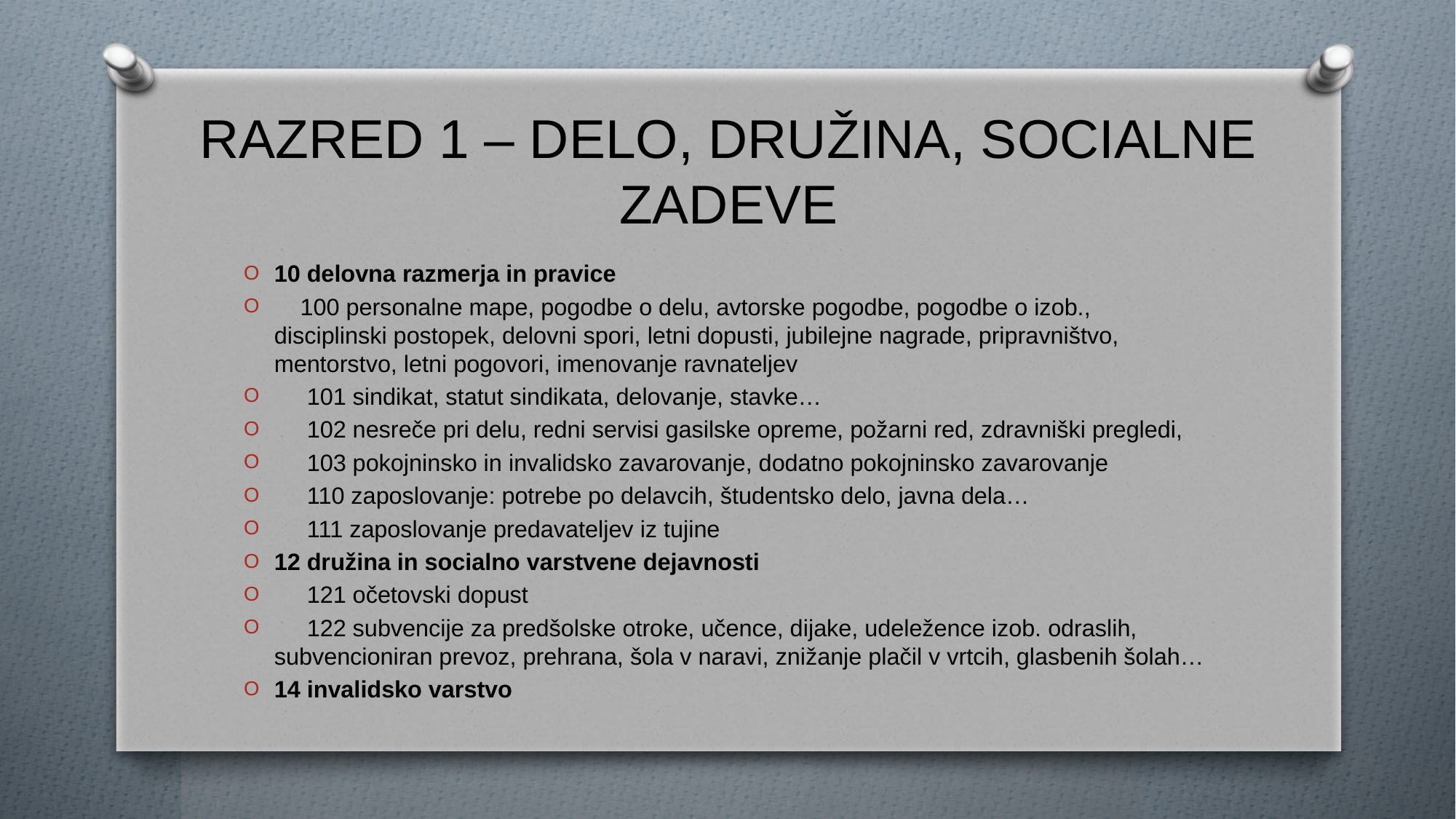

# RAZRED 1 – DELO, DRUŽINA, SOCIALNE ZADEVE
10 delovna razmerja in pravice
    100 personalne mape, pogodbe o delu, avtorske pogodbe, pogodbe o izob., disciplinski postopek, delovni spori, letni dopusti, jubilejne nagrade, pripravništvo, mentorstvo, letni pogovori, imenovanje ravnateljev
     101 sindikat, statut sindikata, delovanje, stavke…
     102 nesreče pri delu, redni servisi gasilske opreme, požarni red, zdravniški pregledi,
     103 pokojninsko in invalidsko zavarovanje, dodatno pokojninsko zavarovanje
     110 zaposlovanje: potrebe po delavcih, študentsko delo, javna dela…
     111 zaposlovanje predavateljev iz tujine
12 družina in socialno varstvene dejavnosti
     121 očetovski dopust
     122 subvencije za predšolske otroke, učence, dijake, udeležence izob. odraslih, subvencioniran prevoz, prehrana, šola v naravi, znižanje plačil v vrtcih, glasbenih šolah…
14 invalidsko varstvo